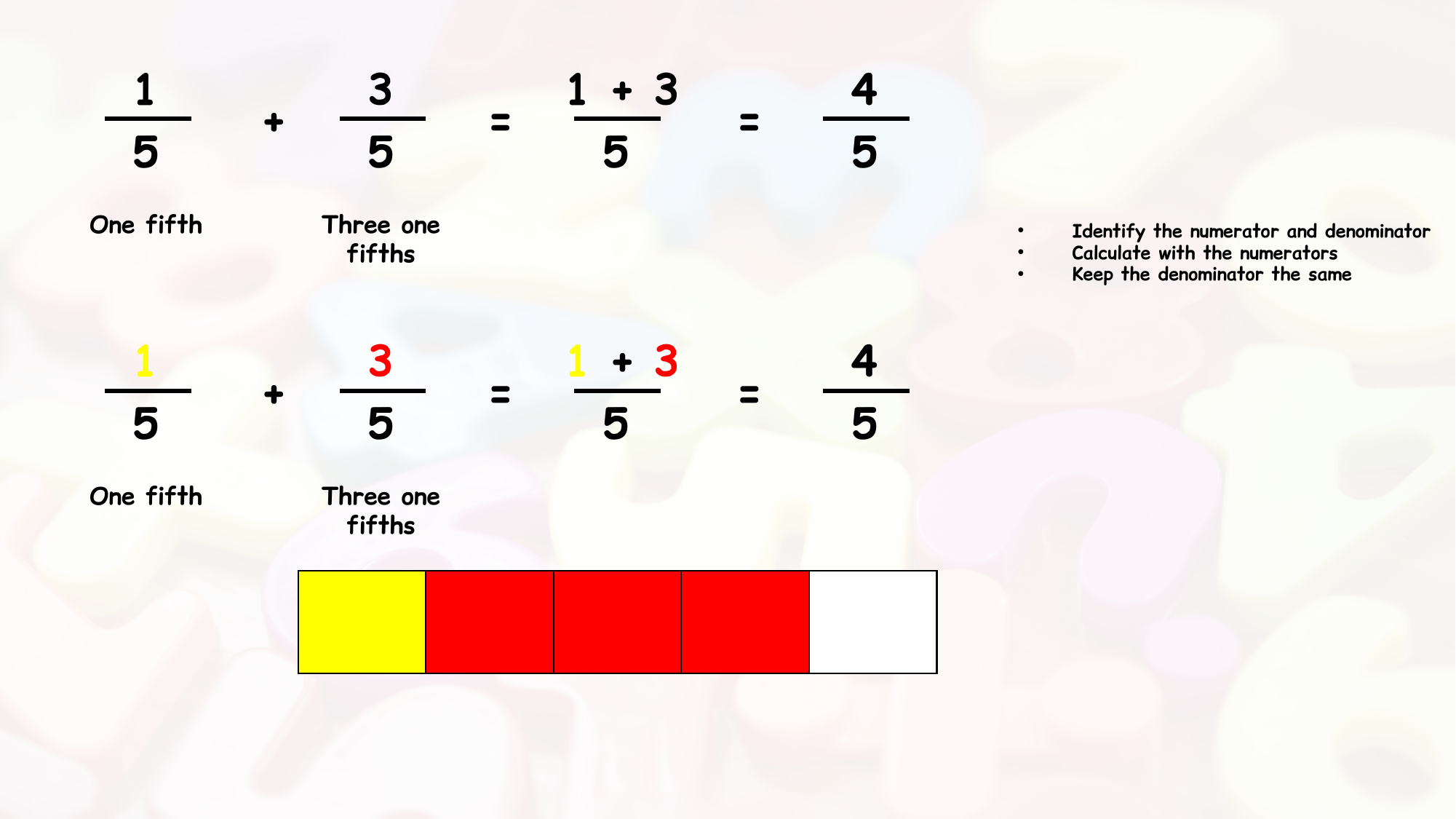

1
3
1 + 3
4
+
=
=
5
5
5
5
One fifth
Three one fifths
Identify the numerator and denominator
Calculate with the numerators
Keep the denominator the same
1
3
1 + 3
4
+
=
=
5
5
5
5
One fifth
Three one fifths